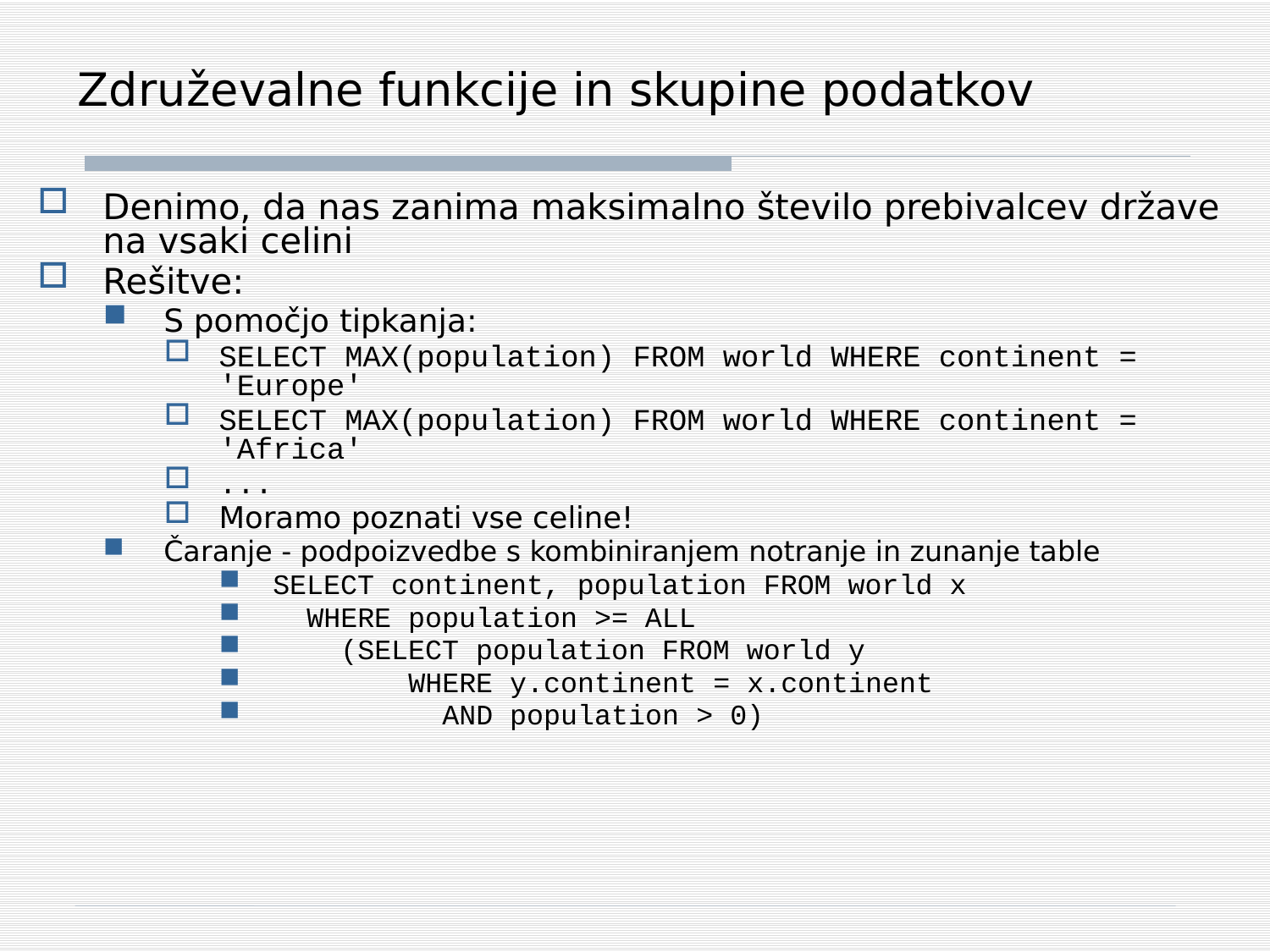

# Združevalne funkcije in skupine podatkov
Denimo, da nas zanima maksimalno število prebivalcev države na vsaki celini
Rešitve:
S pomočjo tipkanja:
SELECT MAX(population) FROM world WHERE continent = 'Europe'
SELECT MAX(population) FROM world WHERE continent = 'Africa'
...
Moramo poznati vse celine!
Čaranje - podpoizvedbe s kombiniranjem notranje in zunanje table
SELECT continent, population FROM world x
  WHERE population >= ALL
    (SELECT population FROM world y
        WHERE y.continent = x.continent
          AND population > 0)